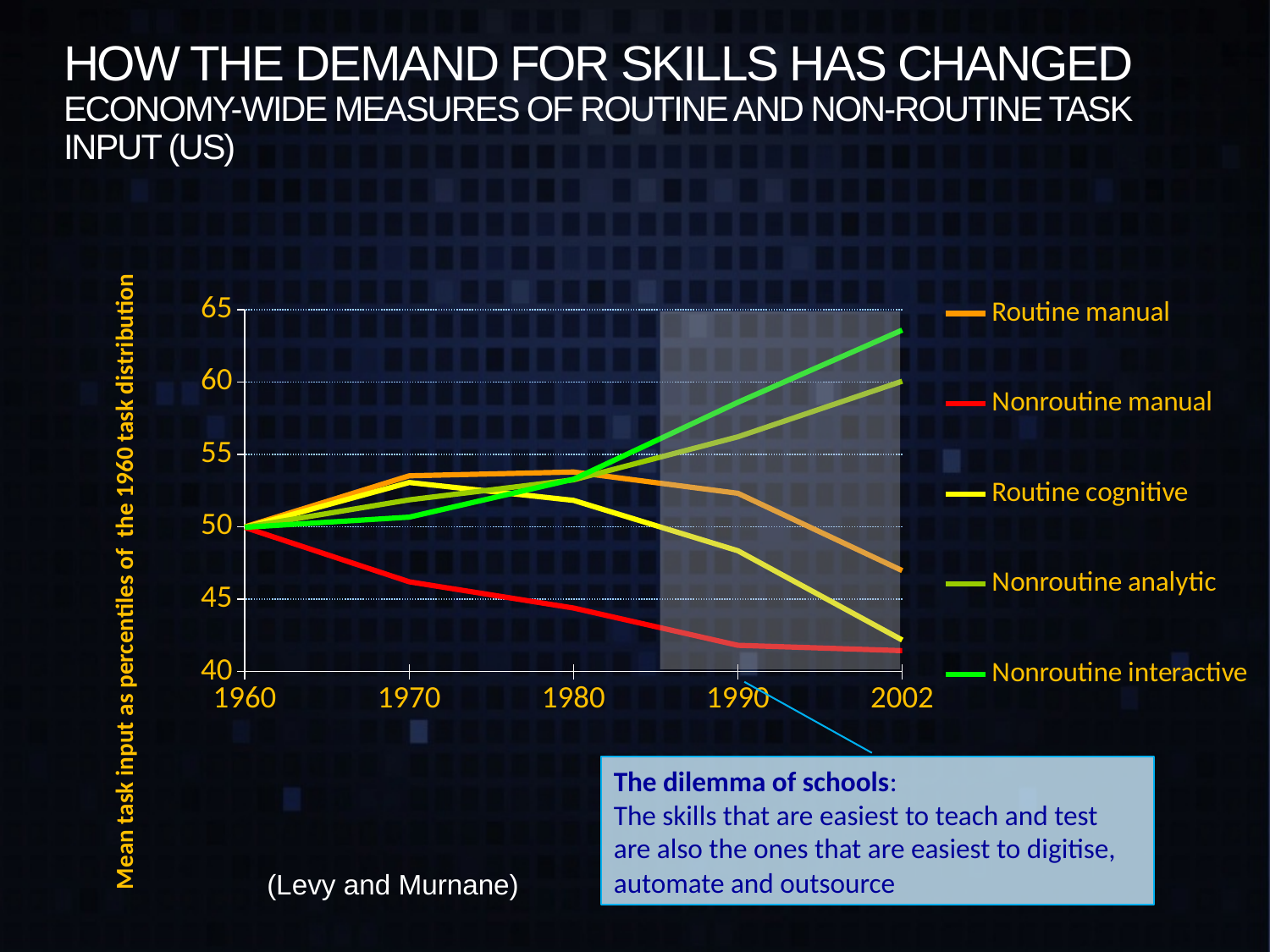

# How the demand for skills has changed Economy-wide measures of routine and non-routine task input (US)

### Chart

| Category | Routine manual | Nonroutine manual | Routine cognitive | Nonroutine analytic | Nonroutine interactive |
|---|---|---|---|---|---|
| 1960.0 | 49.9950120000004 | 49.955141 | 49.962231 | 49.973281 | 49.964085 |
| 1970.0 | 53.52155600000001 | 46.199654 | 53.061475 | 51.864147 | 50.670597 |
| 1980.0 | 53.78404 | 44.38946799999999 | 51.824694 | 53.24721200000001 | 53.283509 |
| 1990.0 | 52.315193 | 41.812511 | 48.343601 | 56.216731 | 58.597974 |
| 2002.0 | 46.974729 | 41.44464199999999 | 42.177121 | 60.055455 | 63.585317 |
Mean task input as percentiles of  the 1960 task distribution
The dilemma of schools:
The skills that are easiest to teach and test are also the ones that are easiest to digitise, automate and outsource
 (Levy and Murnane)